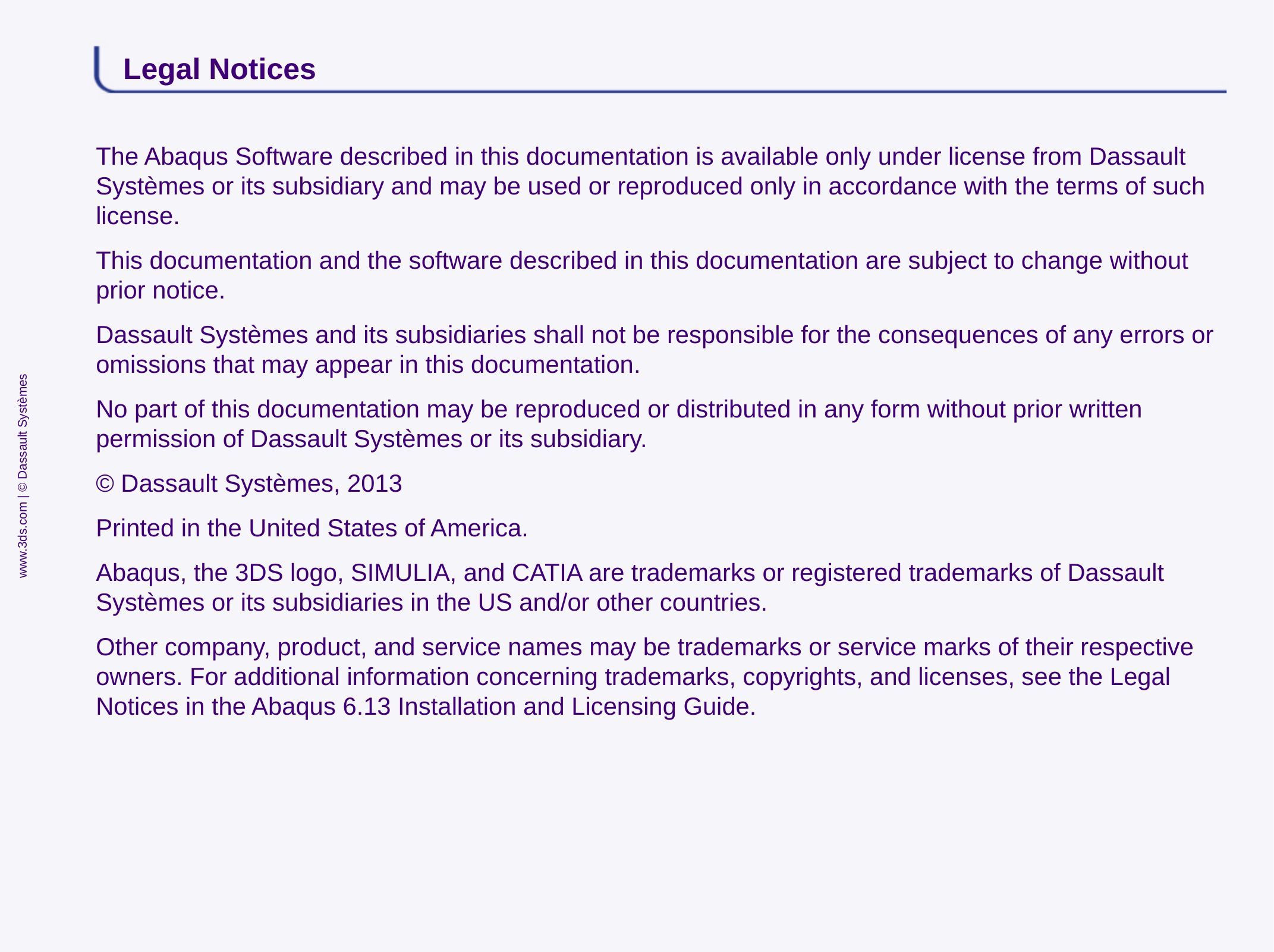

# Legal Notices
The Abaqus Software described in this documentation is available only under license from Dassault Systèmes or its subsidiary and may be used or reproduced only in accordance with the terms of such license.
This documentation and the software described in this documentation are subject to change without prior notice.
Dassault Systèmes and its subsidiaries shall not be responsible for the consequences of any errors or omissions that may appear in this documentation.
No part of this documentation may be reproduced or distributed in any form without prior written permission of Dassault Systèmes or its subsidiary.
© Dassault Systèmes, 2013
Printed in the United States of America.
Abaqus, the 3DS logo, SIMULIA, and CATIA are trademarks or registered trademarks of Dassault Systèmes or its subsidiaries in the US and/or other countries.
Other company, product, and service names may be trademarks or service marks of their respective owners. For additional information concerning trademarks, copyrights, and licenses, see the Legal Notices in the Abaqus 6.13 Installation and Licensing Guide.